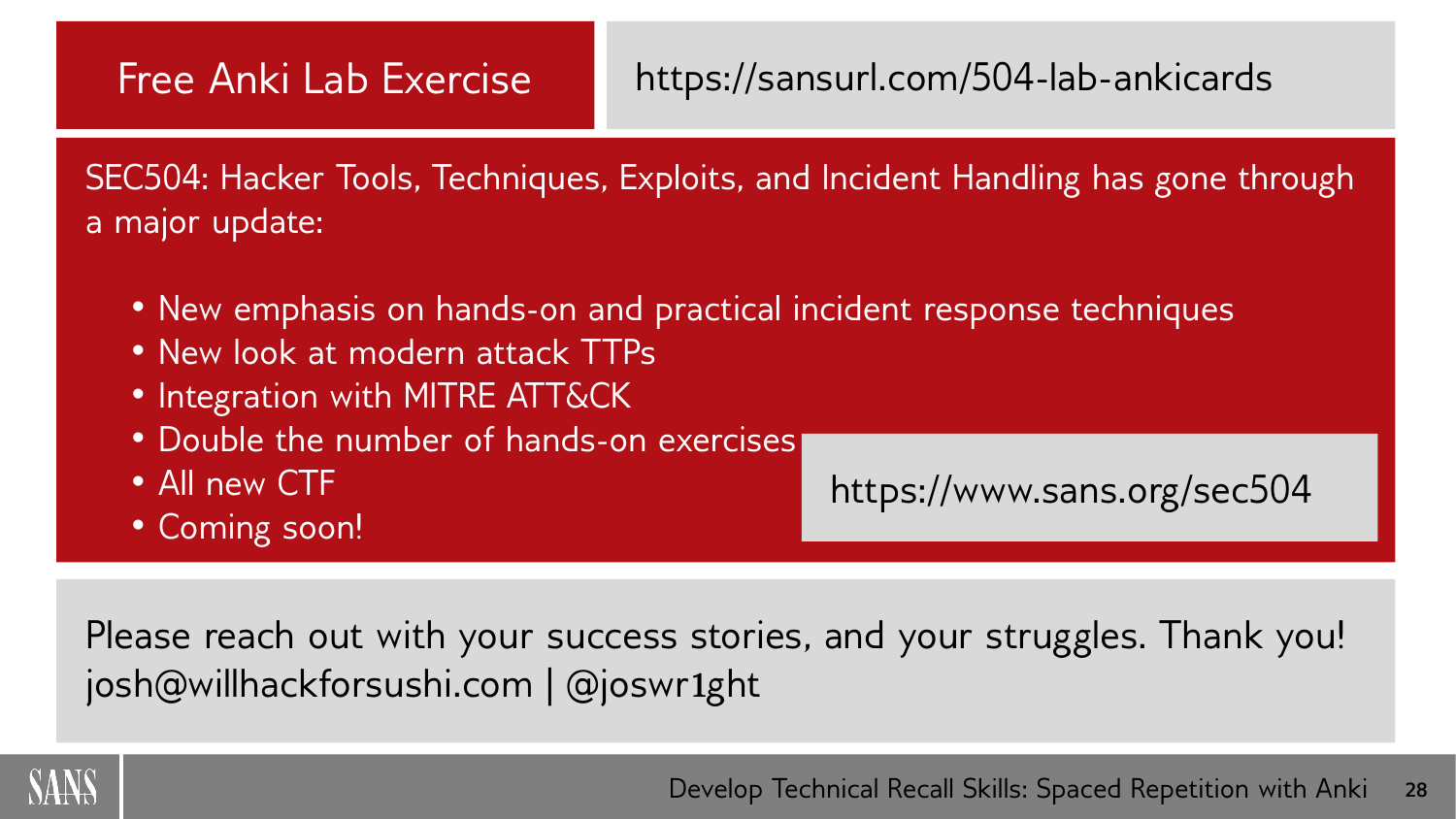

Free Anki Lab Exercise
https://sansurl.com/504-lab-ankicards
SEC504: Hacker Tools, Techniques, Exploits, and Incident Handling has gone through a major update:
New emphasis on hands-on and practical incident response techniques
New look at modern attack TTPs
Integration with MITRE ATT&CK
Double the number of hands-on exercises
All new CTF
Coming soon!
https://www.sans.org/sec504
Please reach out with your success stories, and your struggles. Thank you!
josh@willhackforsushi.com | @joswr1ght
28